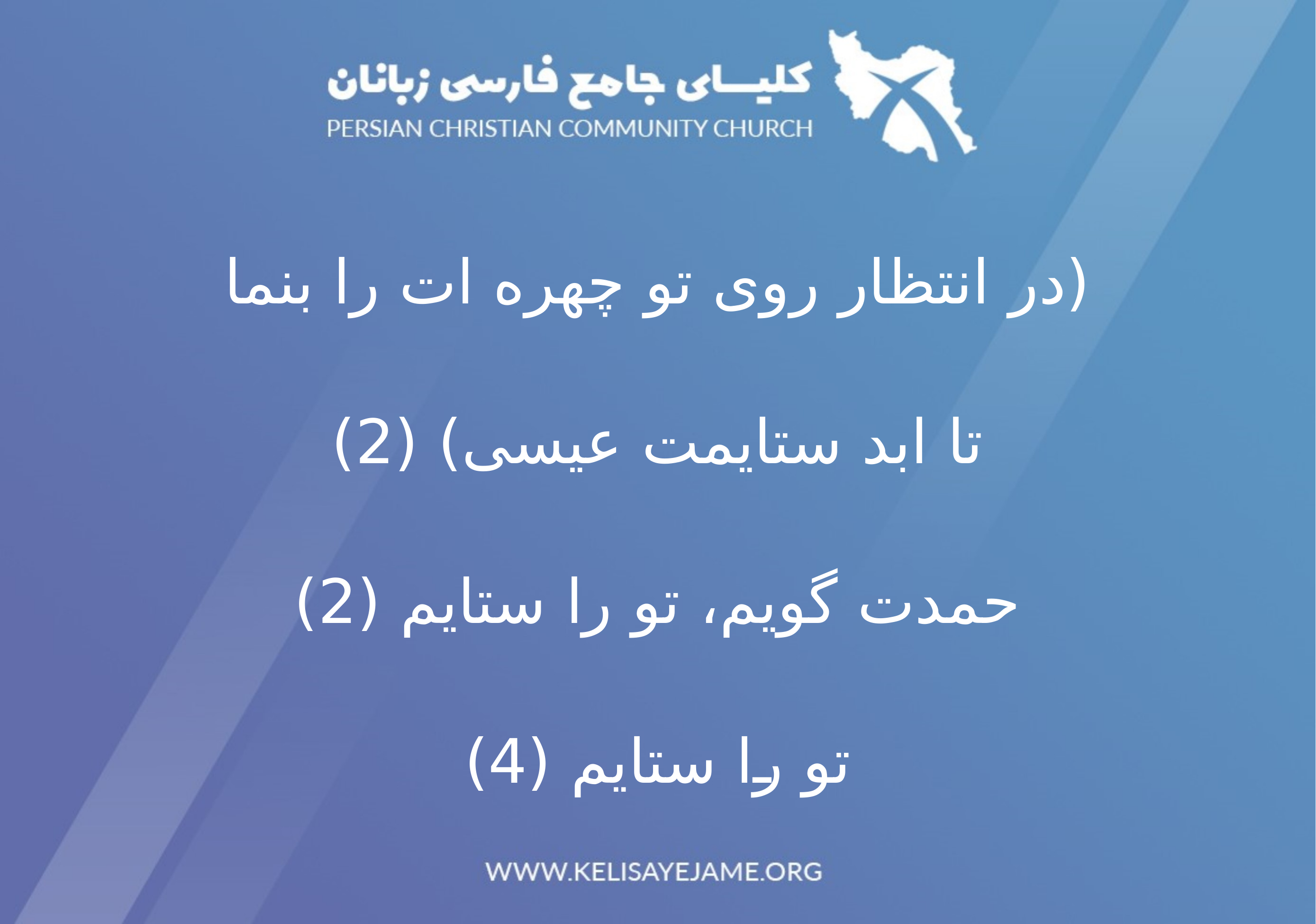

(در انتظار روی تو چهره ات را بنما
تا ابد ستایمت عیسی) (2)
حمدت گویم، تو را ستایم (2)
تو را ستایم (4)